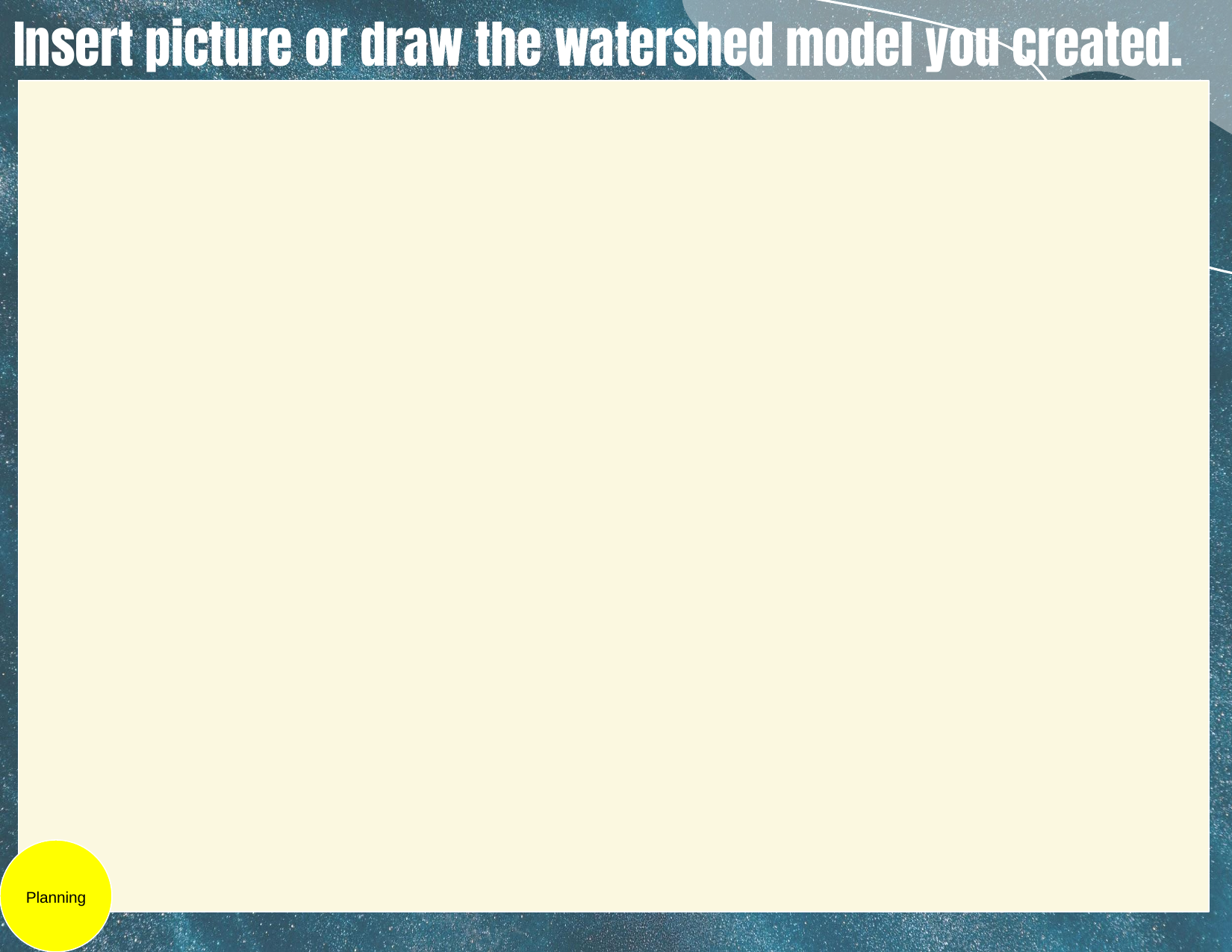

# Insert picture or draw the watershed model you created.

Planning